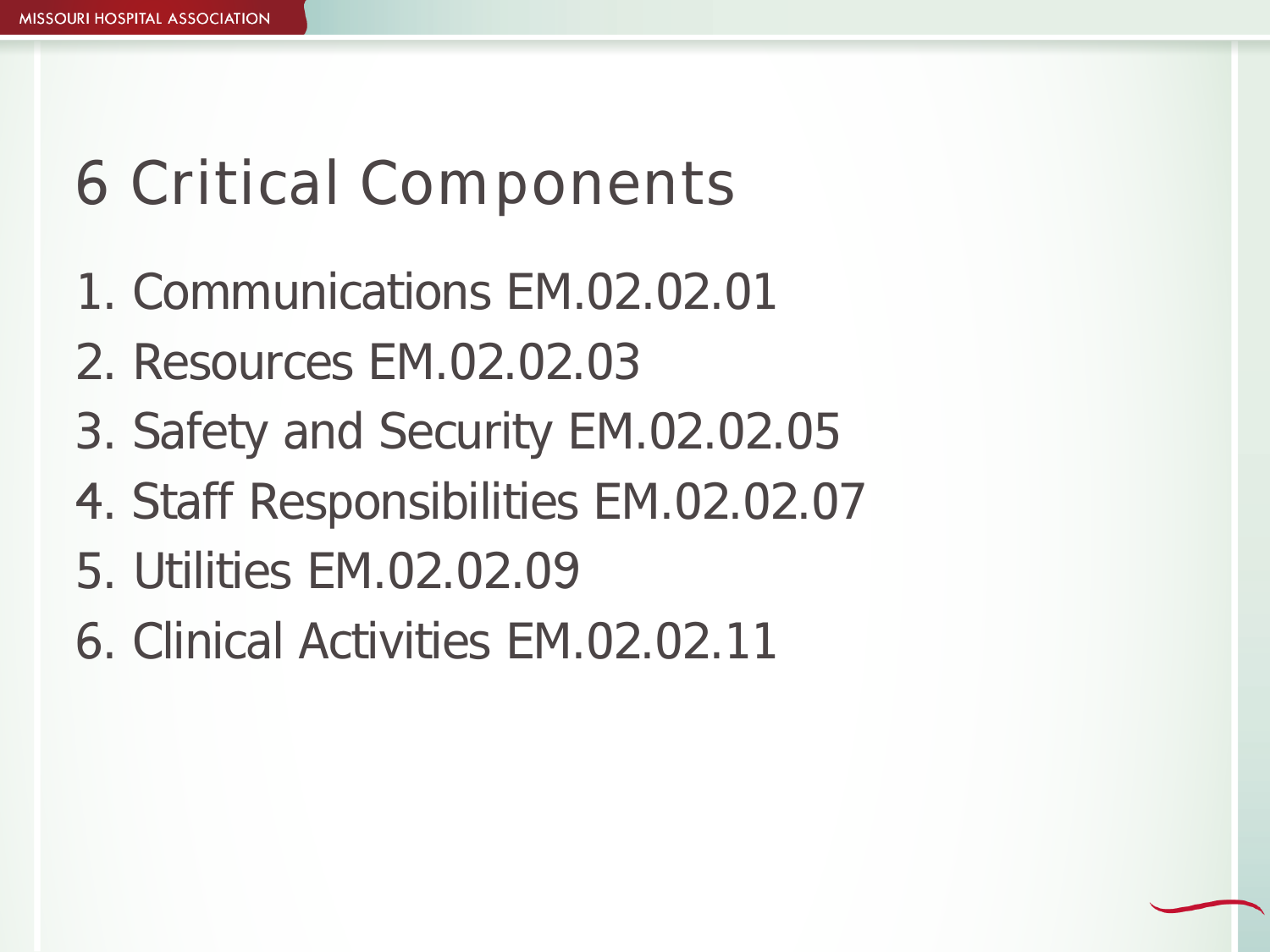

# 6 Critical Components
1. Communications EM.02.02.01
2. Resources EM.02.02.03
3. Safety and Security EM.02.02.05
4. Staff Responsibilities EM.02.02.07
5. Utilities EM.02.02.09
6. Clinical Activities EM.02.02.11